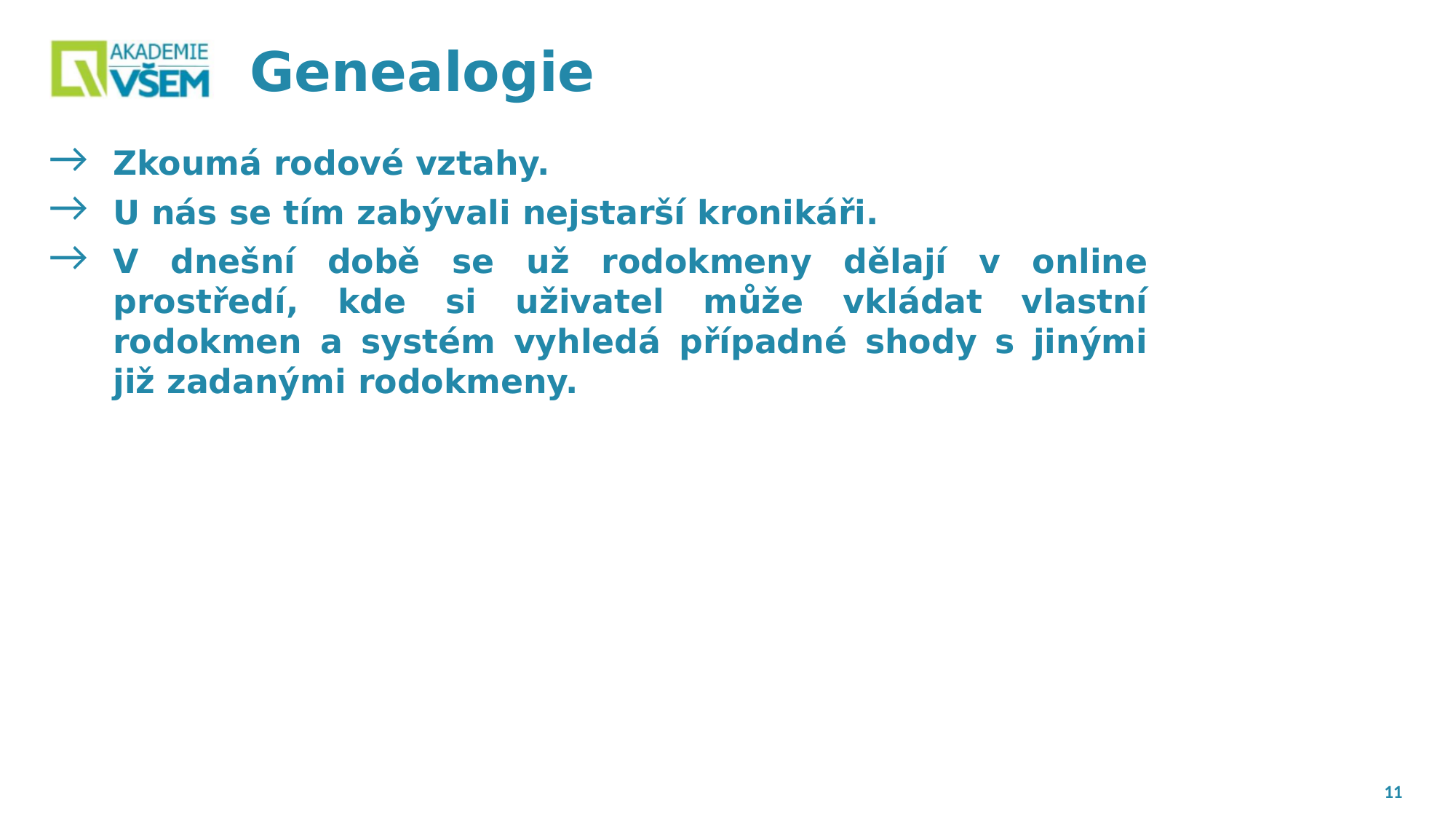

# Genealogie
Zkoumá rodové vztahy.
U nás se tím zabývali nejstarší kronikáři.
V dnešní době se už rodokmeny dělají v online prostředí, kde si uživatel může vkládat vlastní rodokmen a systém vyhledá případné shody s jinými již zadanými rodokmeny.
11